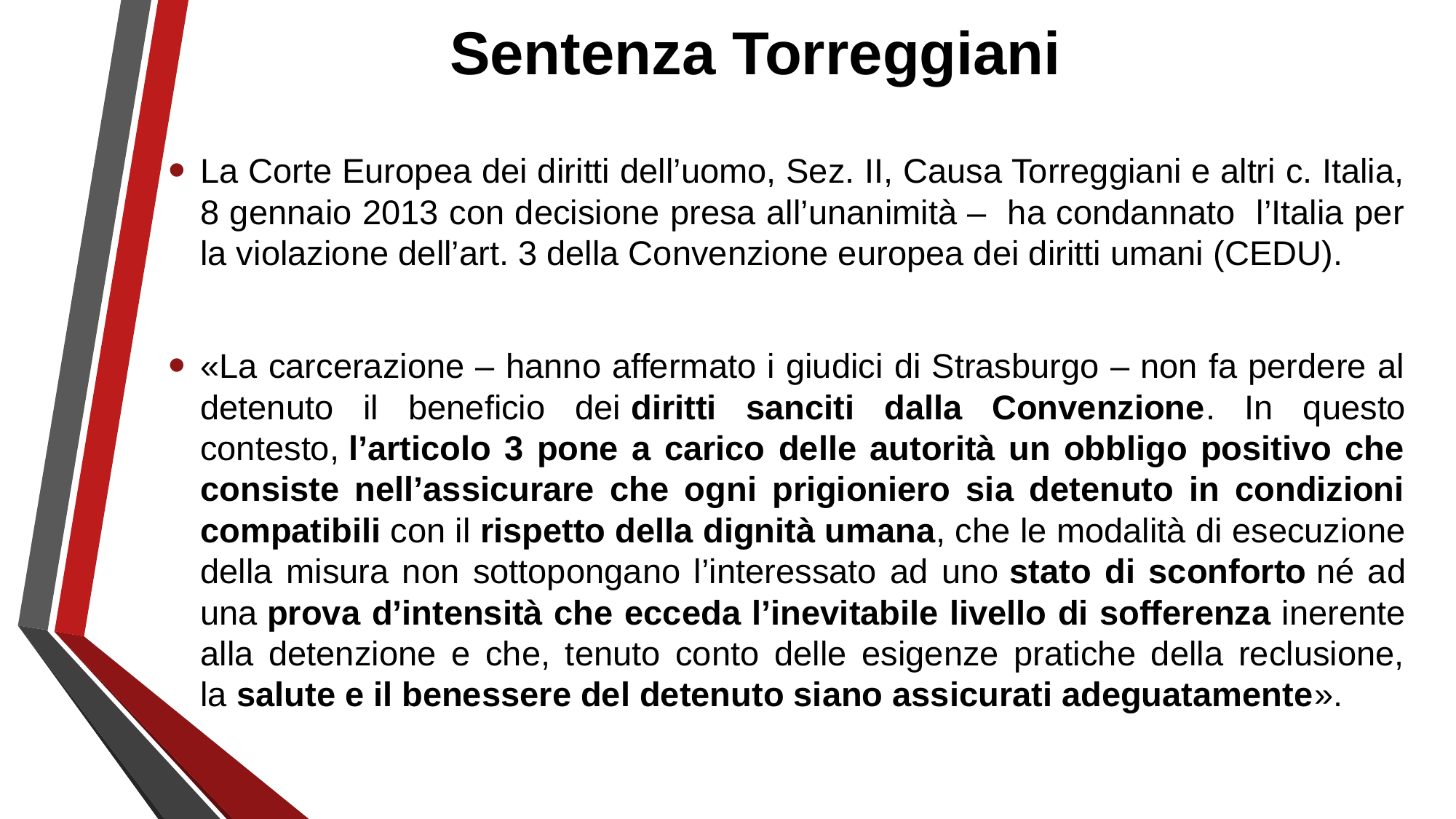

# Sentenza Torreggiani
La Corte Europea dei diritti dell’uomo, Sez. II, Causa Torreggiani e altri c. Italia, 8 gennaio 2013 con decisione presa all’unanimità –  ha condannato  l’Italia per la violazione dell’art. 3 della Convenzione europea dei diritti umani (CEDU).

«La carcerazione – hanno affermato i giudici di Strasburgo – non fa perdere al detenuto il beneficio dei diritti sanciti dalla Convenzione. In questo contesto, l’articolo 3 pone a carico delle autorità un obbligo positivo che consiste nell’assicurare che ogni prigioniero sia detenuto in condizioni compatibili con il rispetto della dignità umana, che le modalità di esecuzione della misura non sottopongano l’interessato ad uno stato di sconforto né ad una prova d’intensità che ecceda l’inevitabile livello di sofferenza inerente alla detenzione e che, tenuto conto delle esigenze pratiche della reclusione, la salute e il benessere del detenuto siano assicurati adeguatamente».